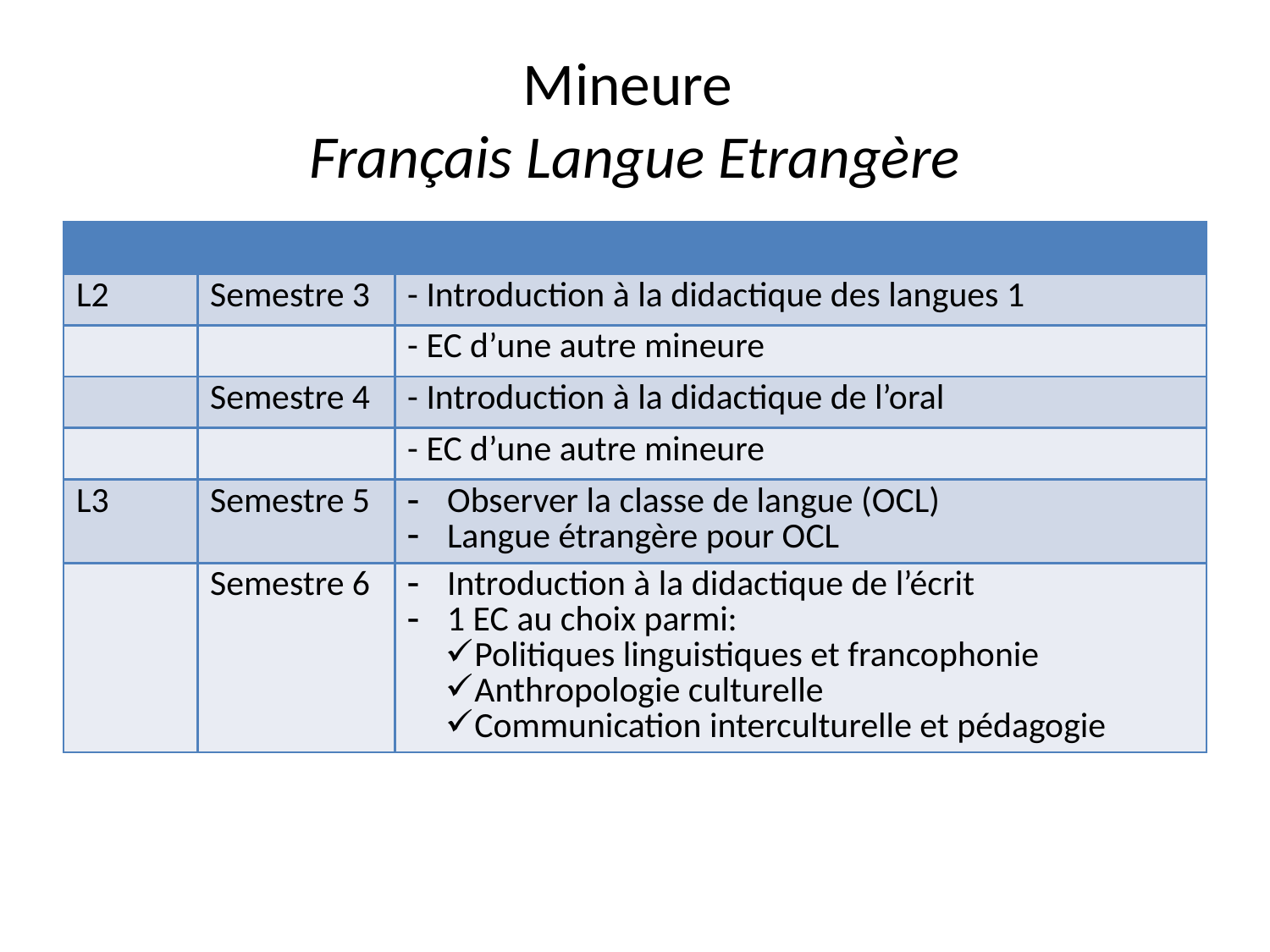

# Mineure Français Langue Etrangère
|  |  |  |
| --- | --- | --- |
| L2 | Semestre 3 | - Introduction à la didactique des langues 1 |
|  |  | - EC d’une autre mineure |
|  | Semestre 4 | - Introduction à la didactique de l’oral |
|  |  | - EC d’une autre mineure |
| L3 | Semestre 5 | Observer la classe de langue (OCL) Langue étrangère pour OCL |
|  | Semestre 6 | Introduction à la didactique de l’écrit 1 EC au choix parmi: Politiques linguistiques et francophonie Anthropologie culturelle Communication interculturelle et pédagogie |